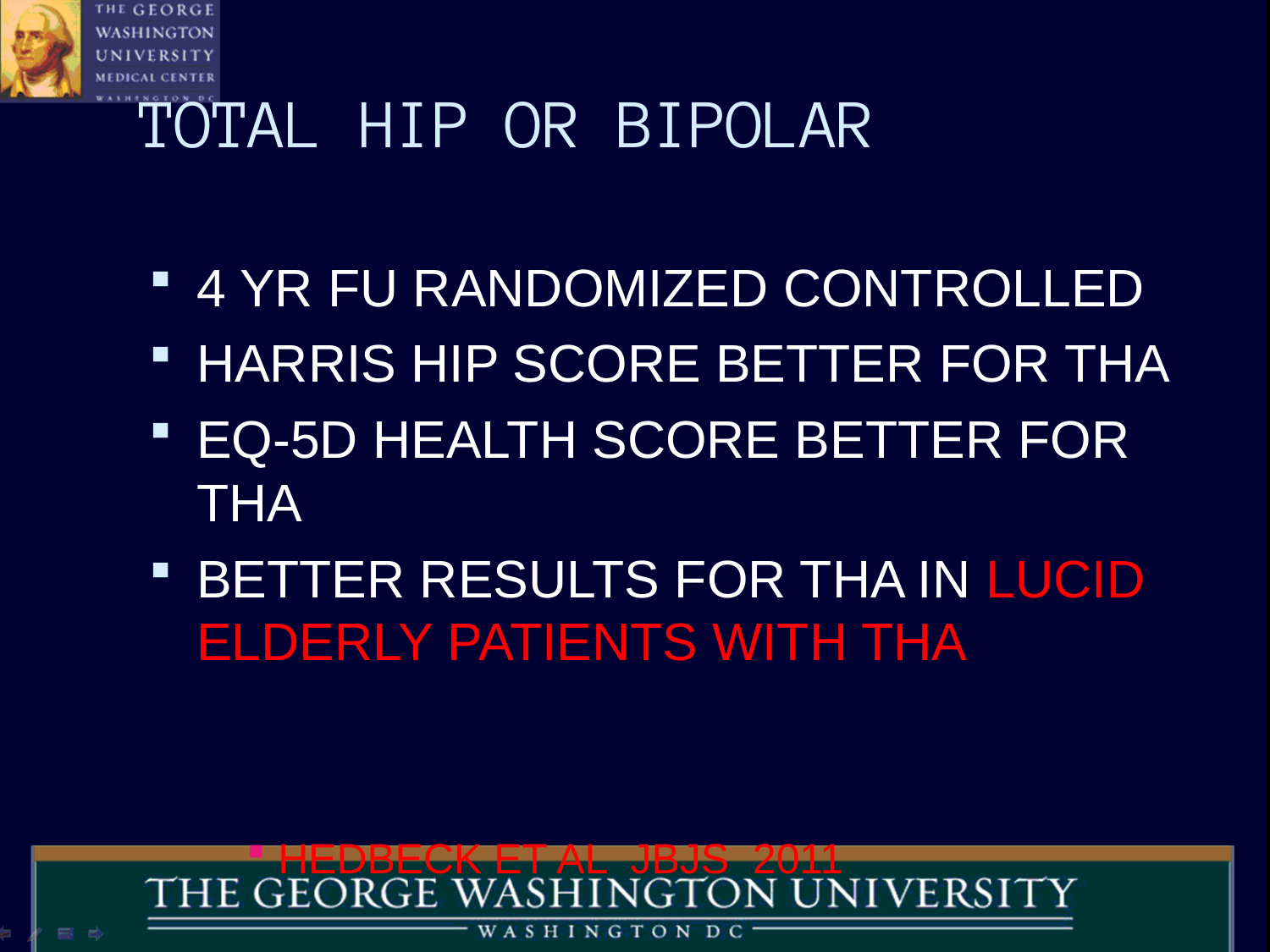

# TOTAL HIP OR BIPOLAR
4 YR FU RANDOMIZED CONTROLLED
HARRIS HIP SCORE BETTER FOR THA
EQ-5D HEALTH SCORE BETTER FOR THA
BETTER RESULTS FOR THA IN LUCID ELDERLY PATIENTS WITH THA

HEDBECK ET AL  JBJS  2011